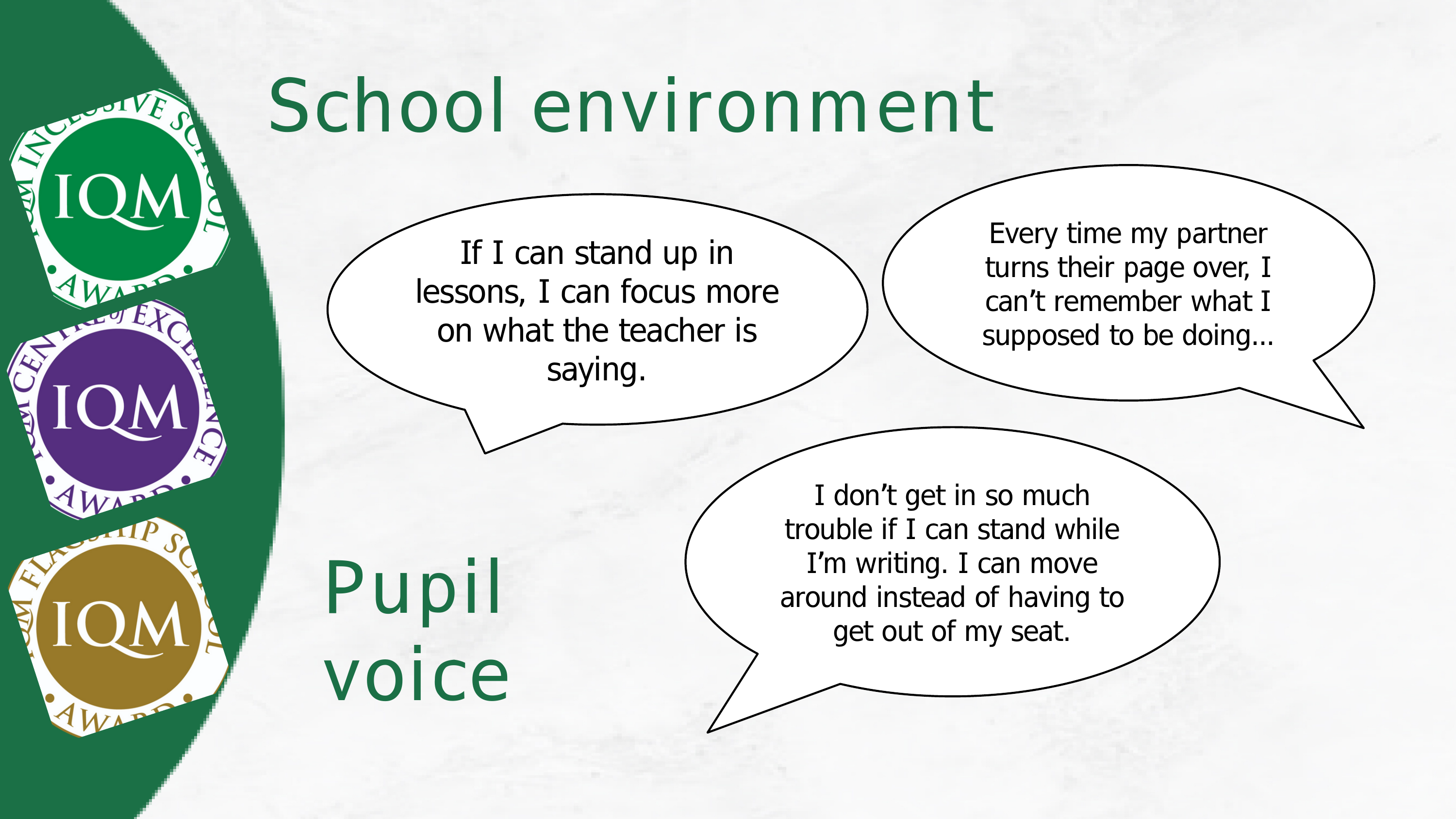

School environment

Every time my partner turns their page over, I can’t remember what I supposed to be doing…
If I can stand up in lessons, I can focus more on what the teacher is saying.
I don’t get in so much trouble if I can stand while I’m writing. I can move around instead of having to get out of my seat.
Pupil
voice